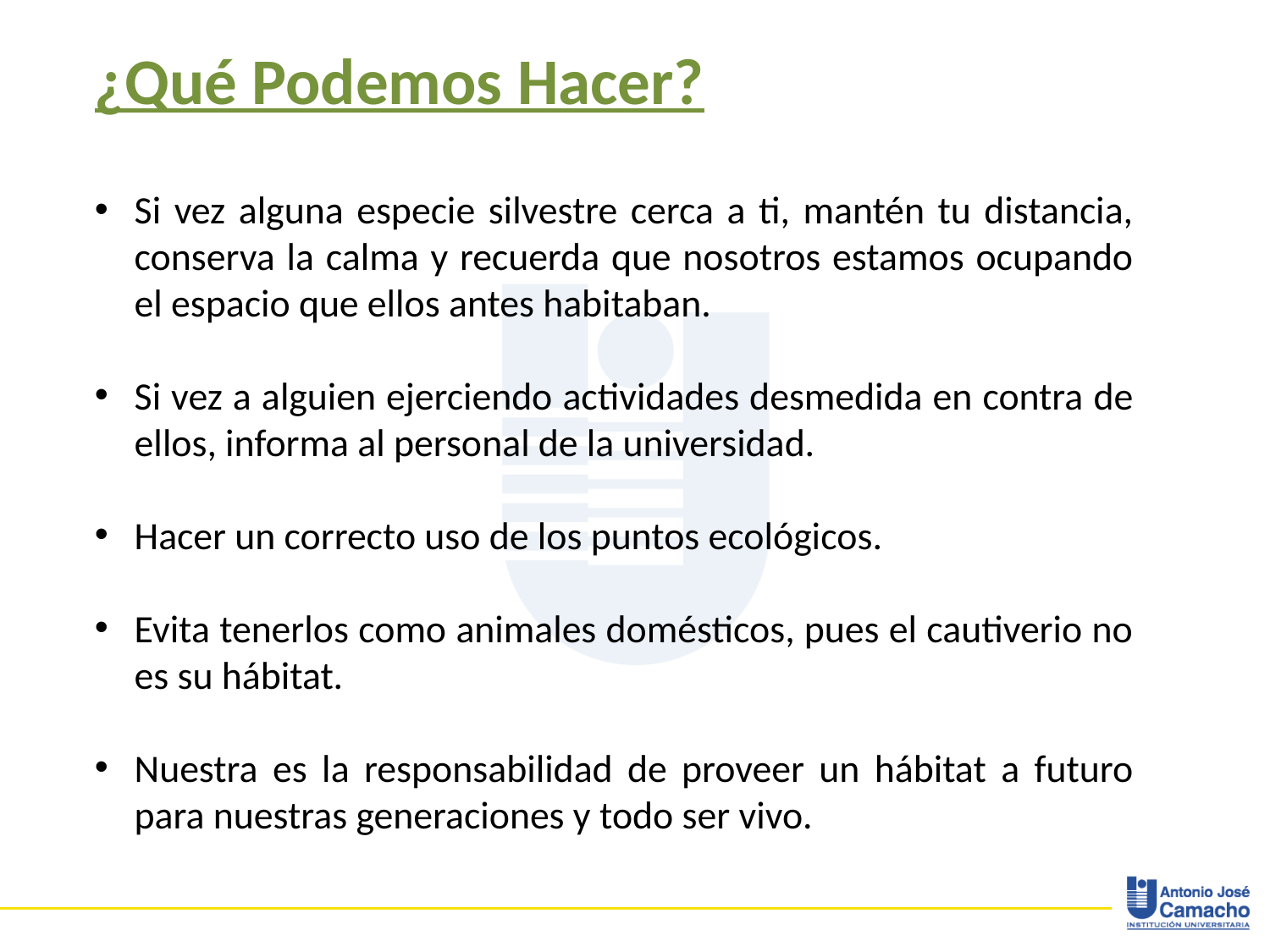

¿Qué Podemos Hacer?

Si vez alguna especie silvestre cerca a ti, mantén tu distancia, conserva la calma y recuerda que nosotros estamos ocupando el espacio que ellos antes habitaban.

Si vez a alguien ejerciendo actividades desmedida en contra de ellos, informa al personal de la universidad.

Hacer un correcto uso de los puntos ecológicos.

Evita tenerlos como animales domésticos, pues el cautiverio no es su hábitat.

Nuestra es la responsabilidad de proveer un hábitat a futuro para nuestras generaciones y todo ser vivo.